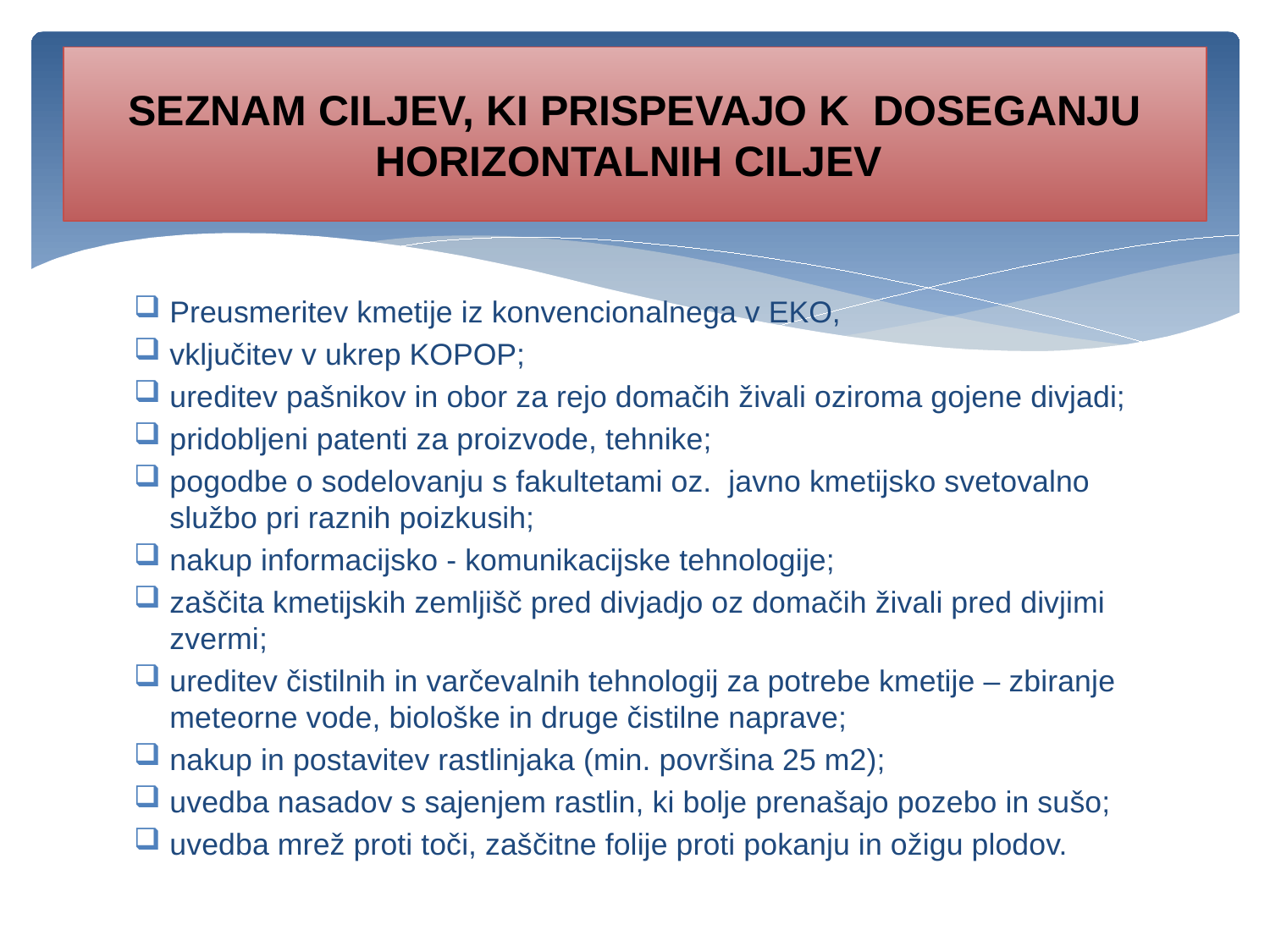

# SEZNAM CILJEV, KI PRISPEVAJO K  DOSEGANJU HORIZONTALNIH CILJEV
Preusmeritev kmetije iz konvencionalnega v EKO,
vključitev v ukrep KOPOP;
ureditev pašnikov in obor za rejo domačih živali oziroma gojene divjadi;
pridobljeni patenti za proizvode, tehnike;
pogodbe o sodelovanju s fakultetami oz.  javno kmetijsko svetovalno službo pri raznih poizkusih;
nakup informacijsko - komunikacijske tehnologije;
zaščita kmetijskih zemljišč pred divjadjo oz domačih živali pred divjimi zvermi;
ureditev čistilnih in varčevalnih tehnologij za potrebe kmetije – zbiranje meteorne vode, biološke in druge čistilne naprave;
nakup in postavitev rastlinjaka (min. površina 25 m2);
uvedba nasadov s sajenjem rastlin, ki bolje prenašajo pozebo in sušo;
uvedba mrež proti toči, zaščitne folije proti pokanju in ožigu plodov.